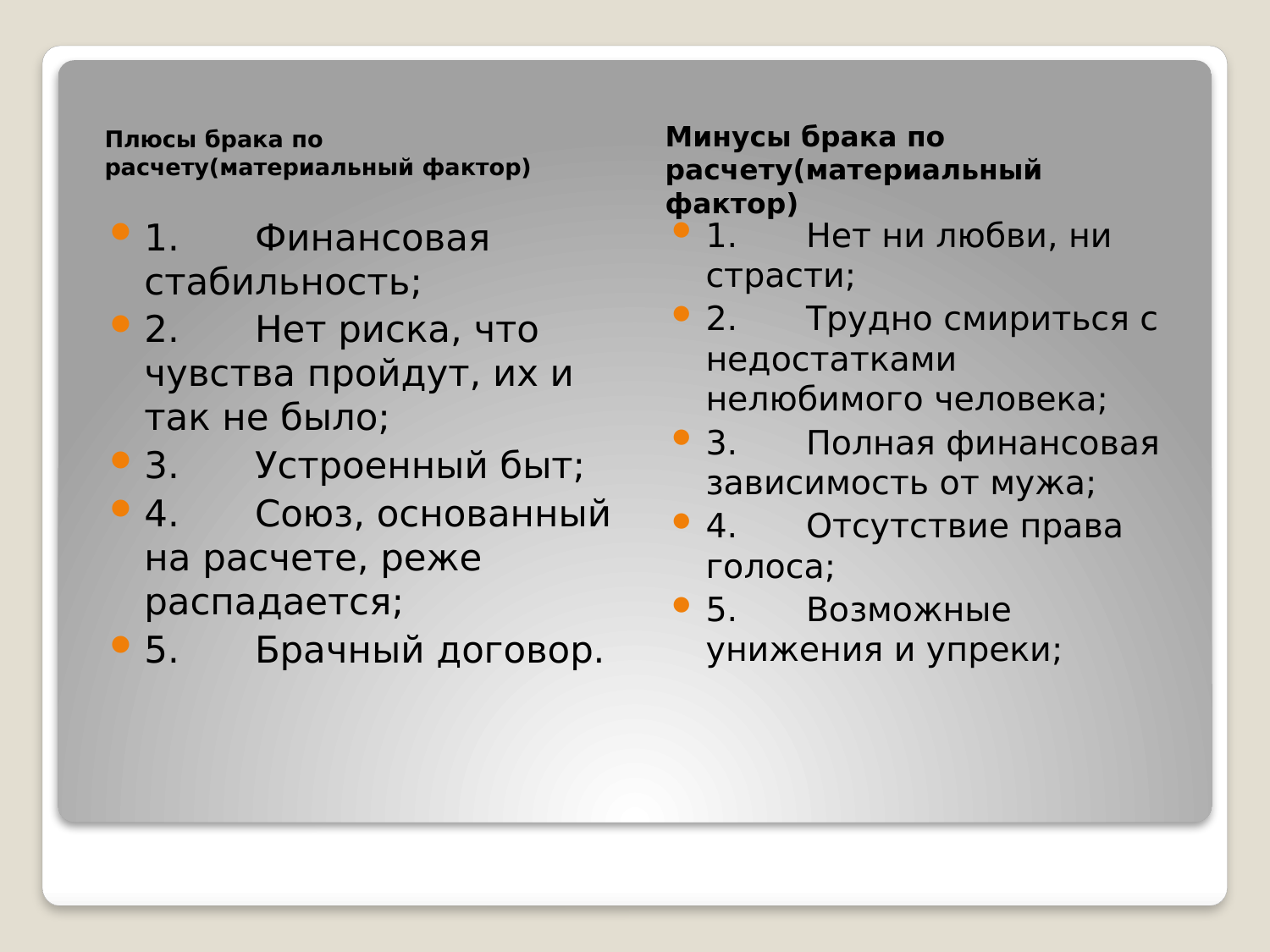

Плюсы брака по расчету(материальный фактор)
Минусы брака по расчету(материальный фактор)

1.	Финансовая стабильность;
2.	Нет риска, что чувства пройдут, их и так не было;
3.	Устроенный быт;
4.	Союз, основанный на расчете, реже распадается;
5.	Брачный договор.

1.	Нет ни любви, ни страсти;
2.	Трудно смириться с недостатками нелюбимого человека;
3.	Полная финансовая зависимость от мужа;
4.	Отсутствие права голоса;
5.	Возможные унижения и упреки;

#